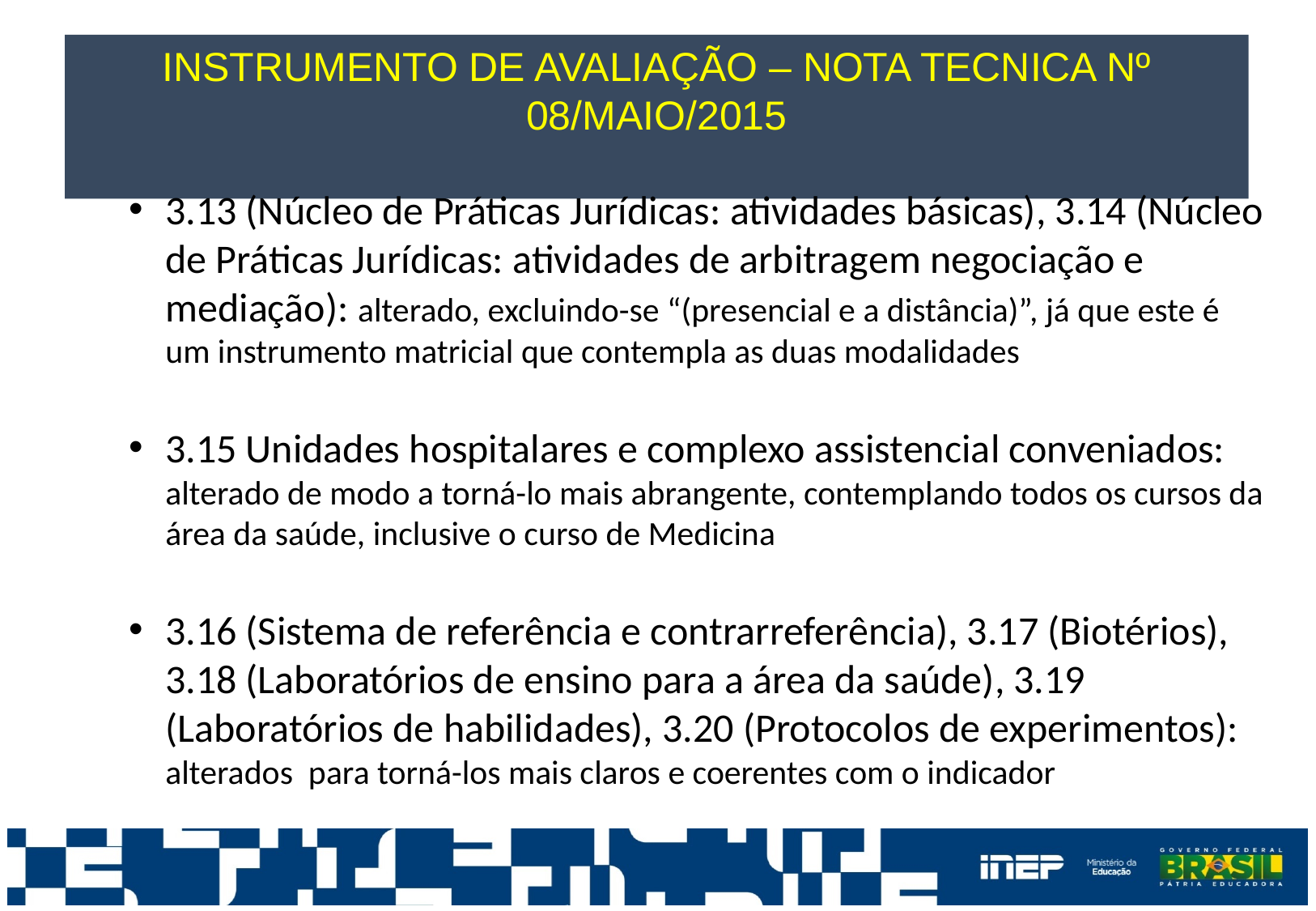

# INSTRUMENTO DE AVALIAÇÃO – Nota tecnica nº 08/MAIO/2015
3.13 (Núcleo de Práticas Jurídicas: atividades básicas), 3.14 (Núcleo de Práticas Jurídicas: atividades de arbitragem negociação e mediação): alterado, excluindo-se “(presencial e a distância)”, já que este é um instrumento matricial que contempla as duas modalidades

3.15 Unidades hospitalares e complexo assistencial conveniados: alterado de modo a torná-lo mais abrangente, contemplando todos os cursos da área da saúde, inclusive o curso de Medicina

3.16 (Sistema de referência e contrarreferência), 3.17 (Biotérios), 3.18 (Laboratórios de ensino para a área da saúde), 3.19 (Laboratórios de habilidades), 3.20 (Protocolos de experimentos): alterados  para torná-los mais claros e coerentes com o indicador